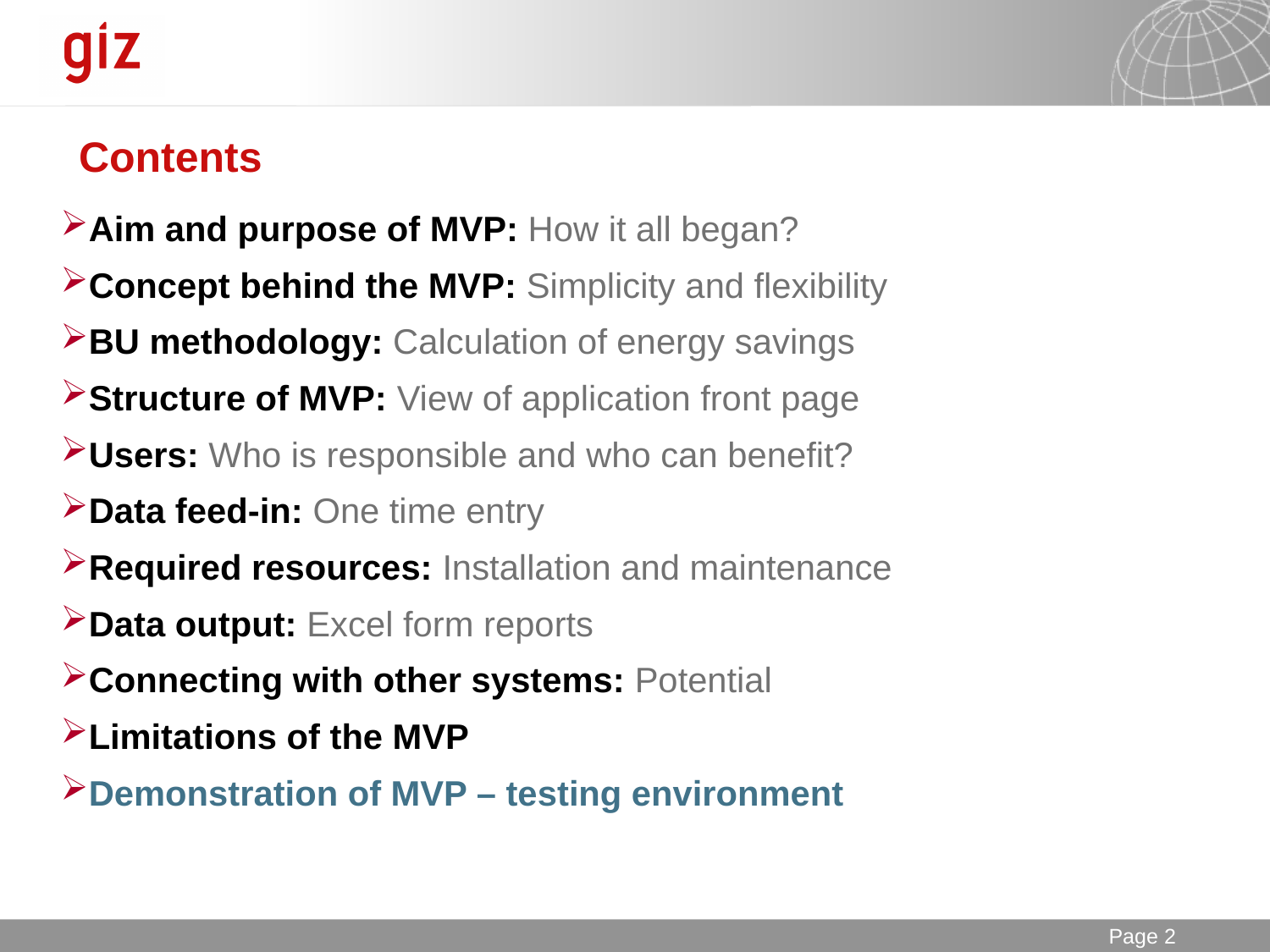

Contents
Aim and purpose of MVP: How it all began?
Concept behind the MVP: Simplicity and flexibility
BU methodology: Calculation of energy savings
Structure of MVP: View of application front page
Users: Who is responsible and who can benefit?
Data feed-in: One time entry
Required resources: Installation and maintenance
Data output: Excel form reports
Connecting with other systems: Potential
Limitations of the MVP
Demonstration of MVP – testing environment